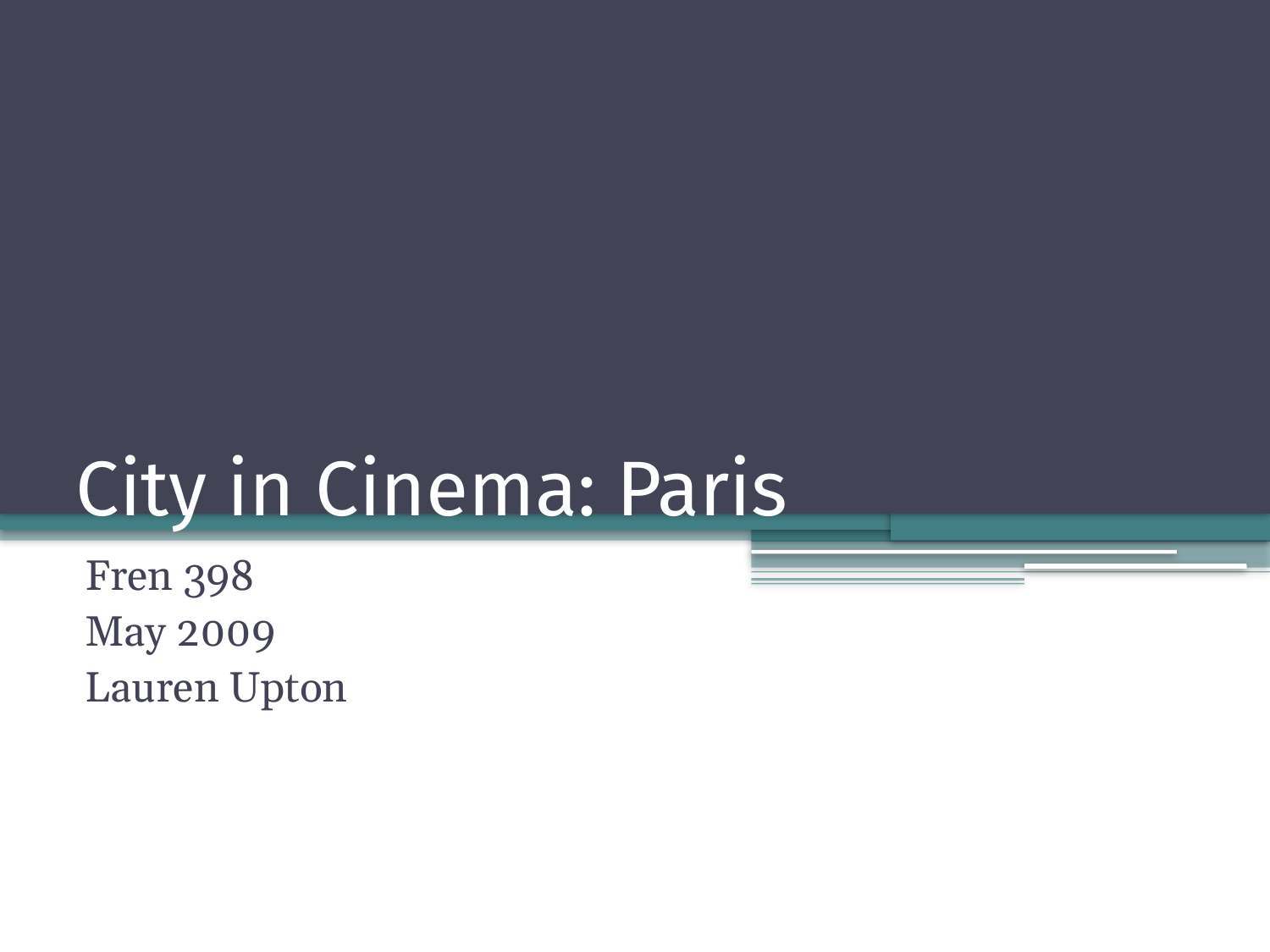

# City in Cinema: Paris
Fren 398
May 2009
Lauren Upton